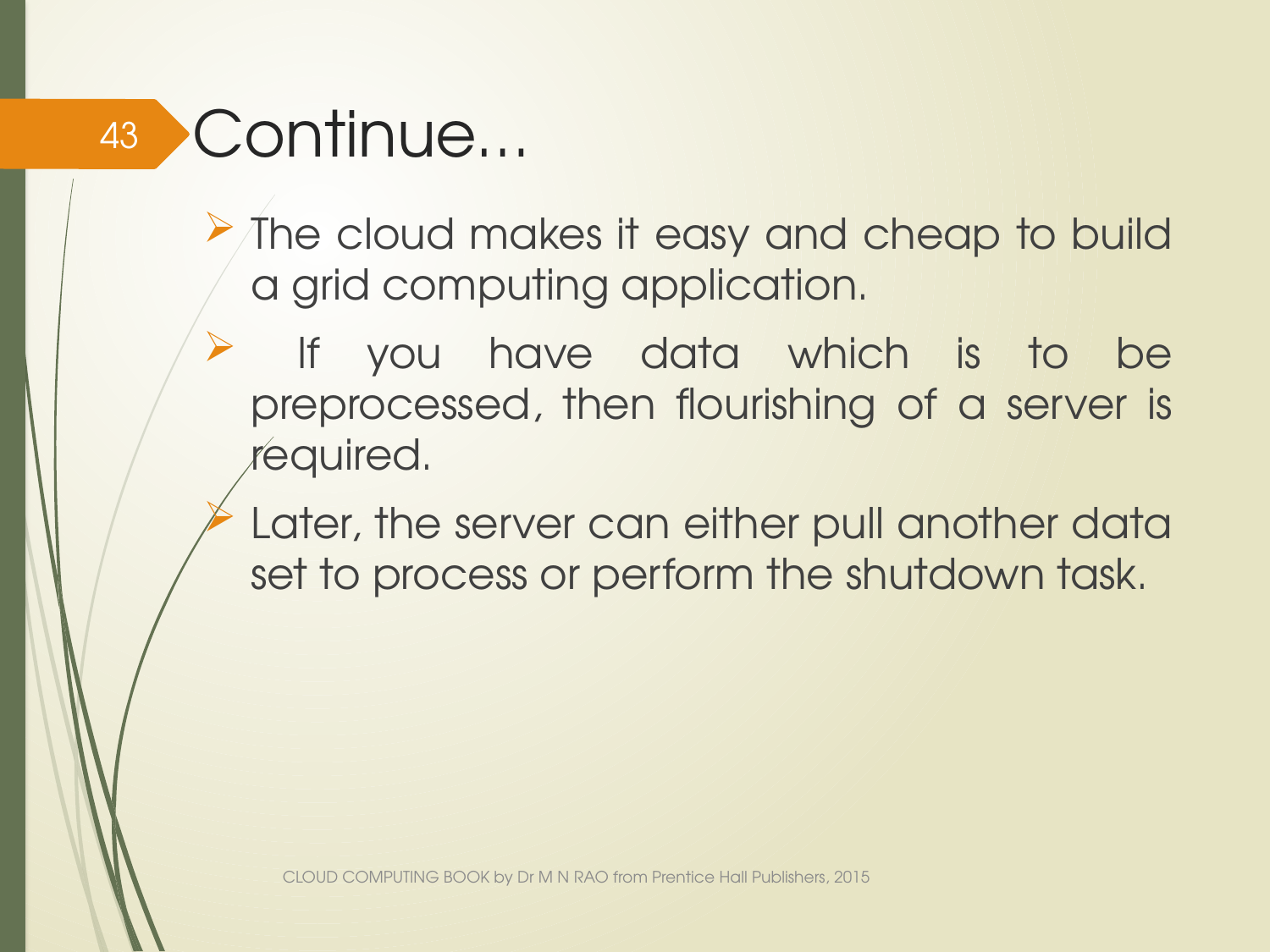

# Continue…
43
The cloud makes it easy and cheap to build a grid computing application.
 If you have data which is to be preprocessed, then flourishing of a server is required.
Later, the server can either pull another data set to process or perform the shutdown task.
CLOUD COMPUTING BOOK by Dr M N RAO from Prentice Hall Publishers, 2015